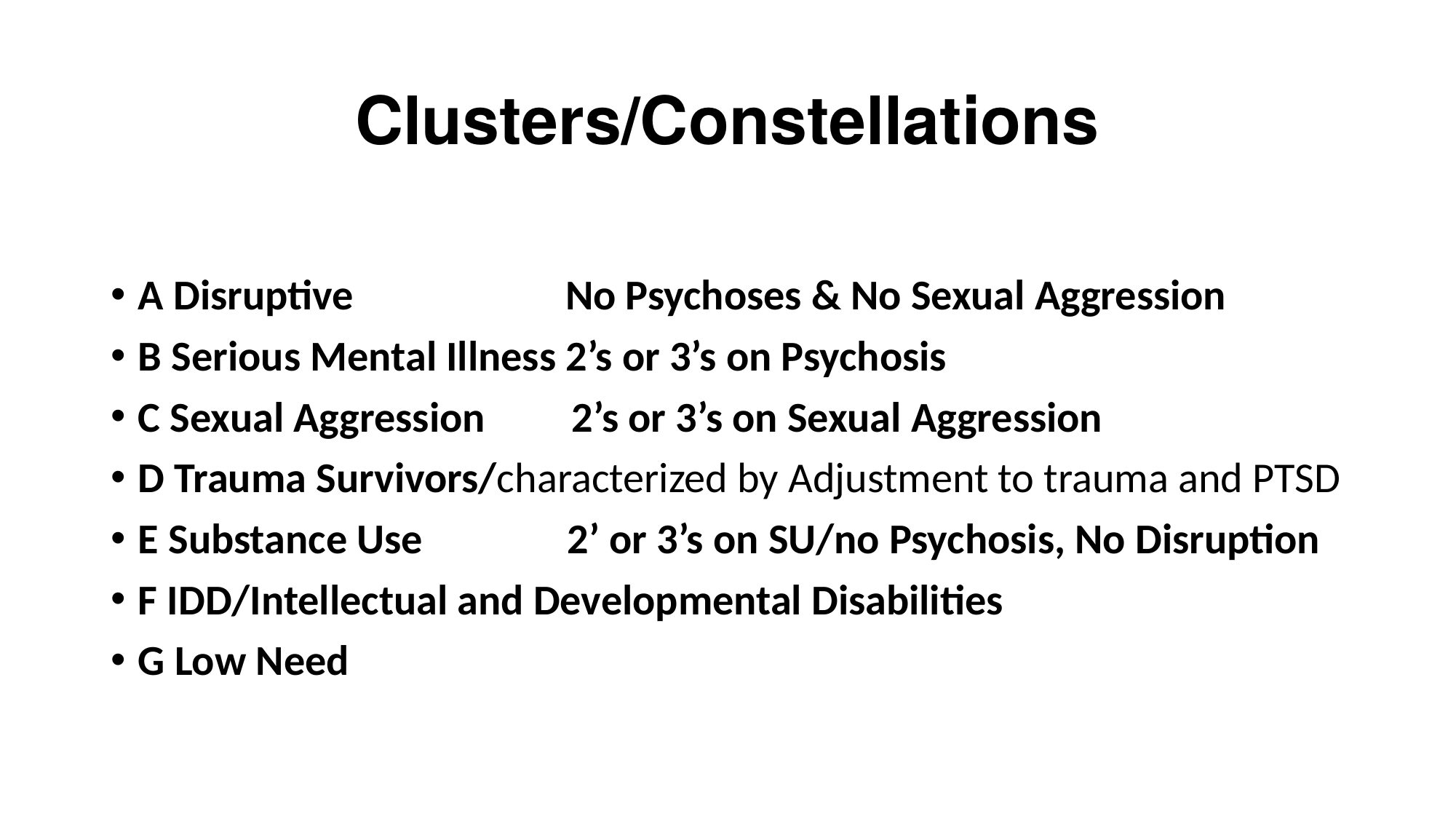

# Clusters/Constellations

A Disruptive                      No Psychoses & No Sexual Aggression
B Serious Mental Illness 2’s or 3’s on Psychosis
C Sexual Aggression         2’s or 3’s on Sexual Aggression
D Trauma Survivors/characterized by Adjustment to trauma and PTSD
E Substance Use               2’ or 3’s on SU/no Psychosis, No Disruption
F IDD/Intellectual and Developmental Disabilities
G Low Need